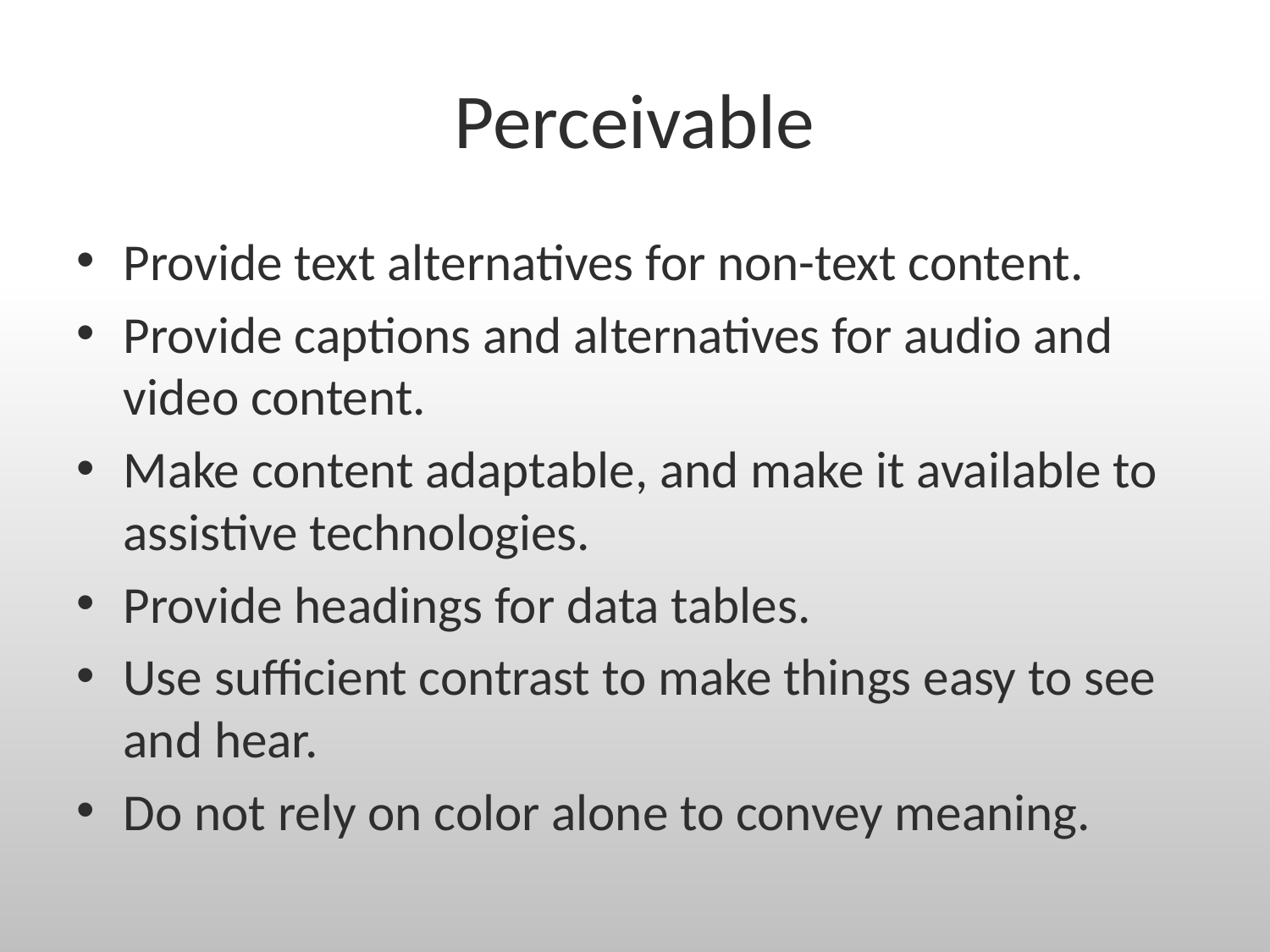

# Perceivable
Provide text alternatives for non-text content.
Provide captions and alternatives for audio and video content.
Make content adaptable, and make it available to assistive technologies.
Provide headings for data tables.
Use sufficient contrast to make things easy to see and hear.
Do not rely on color alone to convey meaning.